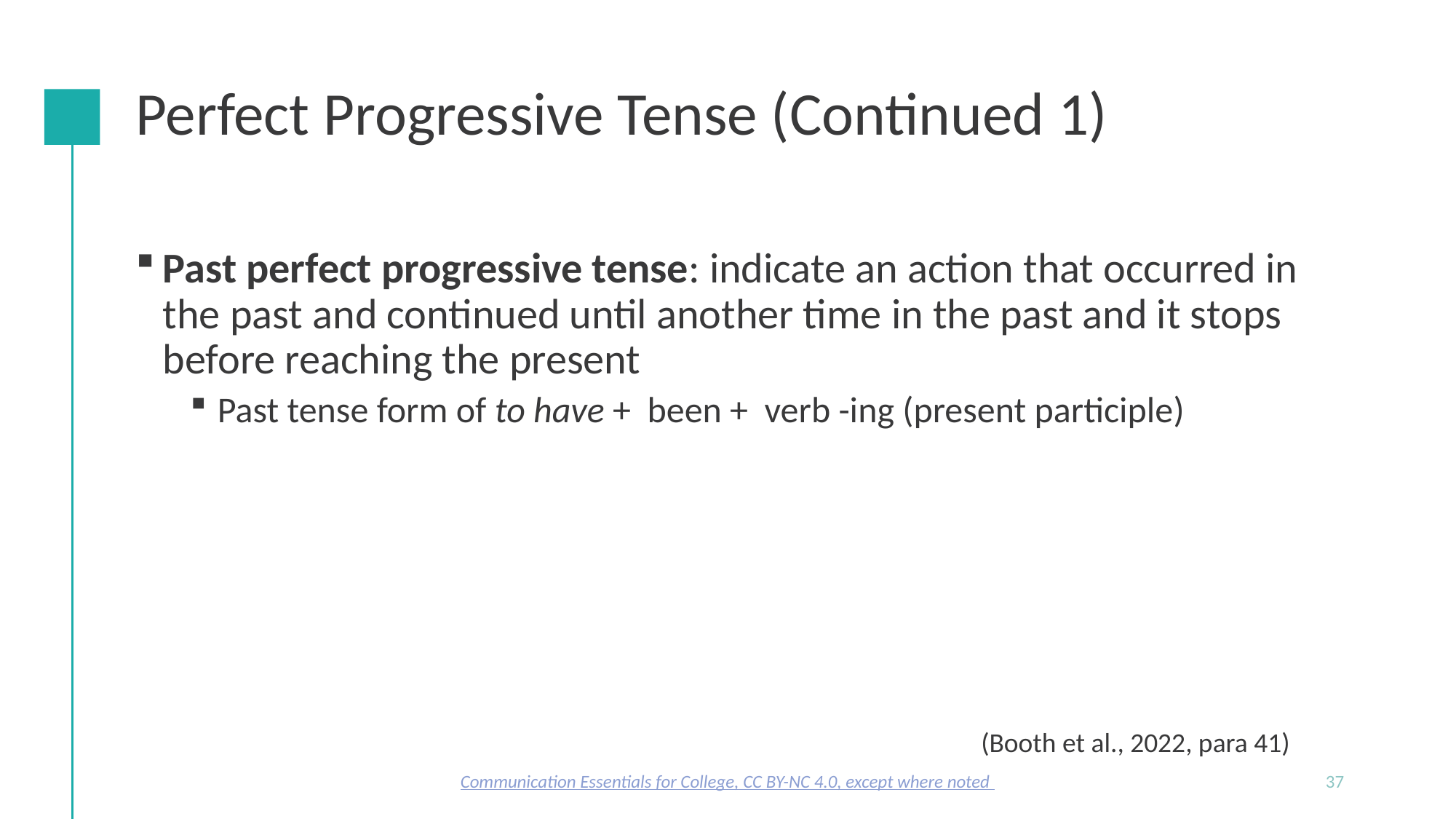

# Perfect Progressive Tense (Continued 1)
Past perfect progressive tense: indicate an action that occurred in the past and continued until another time in the past and it stops before reaching the present
Past tense form of to have +  been +  verb -ing (present participle)
(Booth et al., 2022, para 41)
Communication Essentials for College, CC BY-NC 4.0, except where noted
37